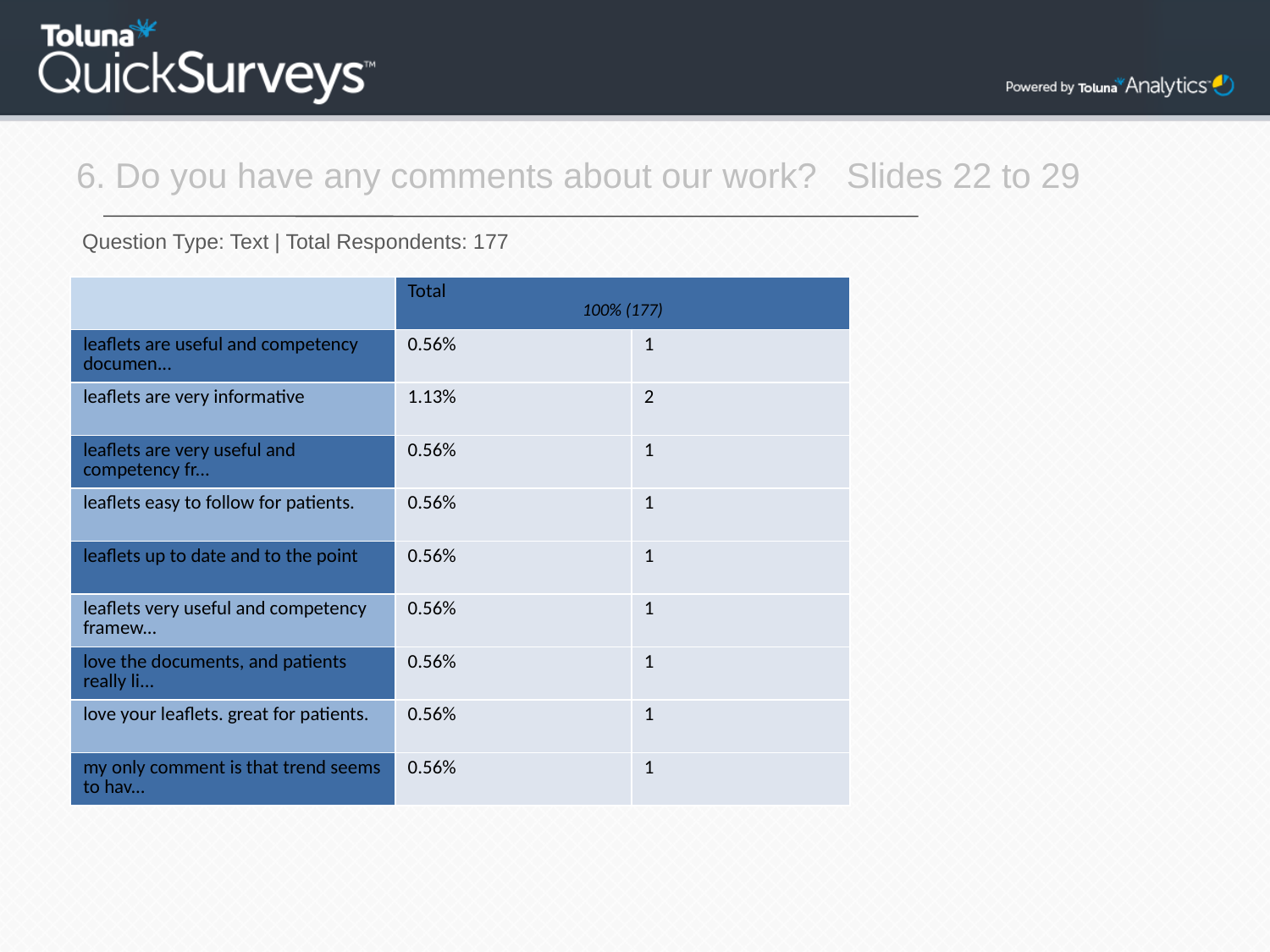

# 6. Do you have any comments about our work?   Slides 22 to 29
 Question Type: Text | Total Respondents: 177
|  | Total 100% (177) |  |  |
| --- | --- | --- | --- |
| leaflets are useful and competency documen... | 0.56% | 1 |  |
| leaflets are very informative | 1.13% | 2 |  |
| leaflets are very useful and competency fr... | 0.56% | 1 |  |
| leaflets easy to follow for patients. | 0.56% | 1 |  |
| leaflets up to date and to the point | 0.56% | 1 |  |
| leaflets very useful and competency framew... | 0.56% | 1 |  |
| love the documents, and patients really li... | 0.56% | 1 |  |
| love your leaflets. great for patients. | 0.56% | 1 |  |
| my only comment is that trend seems to hav... | 0.56% | 1 |  |